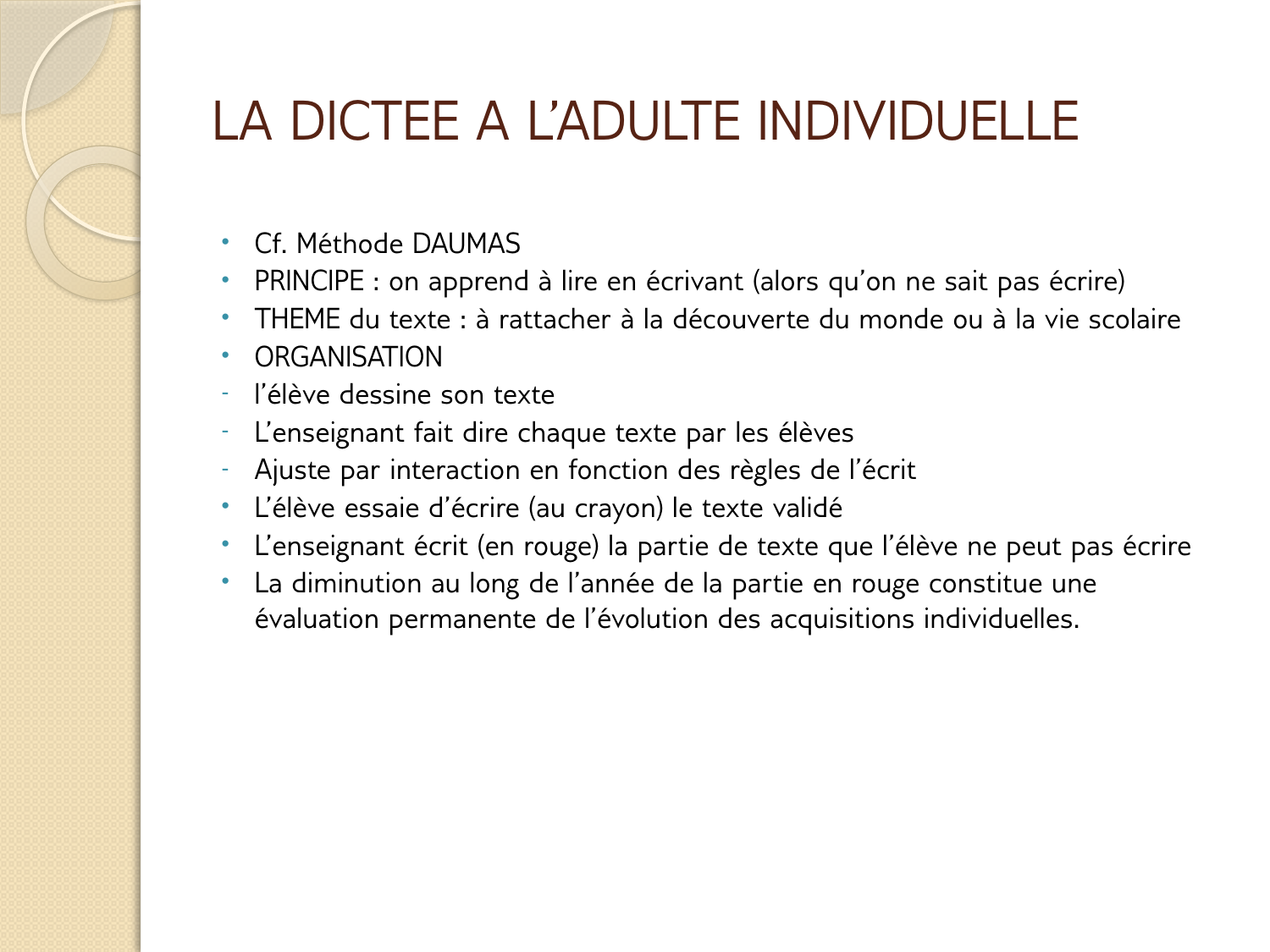

# LA DICTEE A L’ADULTE INDIVIDUELLE

Cf. Méthode DAUMAS
PRINCIPE : on apprend à lire en écrivant (alors qu’on ne sait pas écrire)
THEME du texte : à rattacher à la découverte du monde ou à la vie scolaire
ORGANISATION
l’élève dessine son texte
L’enseignant fait dire chaque texte par les élèves
Ajuste par interaction en fonction des règles de l’écrit
L’élève essaie d’écrire (au crayon) le texte validé
L’enseignant écrit (en rouge) la partie de texte que l’élève ne peut pas écrire
La diminution au long de l’année de la partie en rouge constitue une évaluation permanente de l’évolution des acquisitions individuelles.